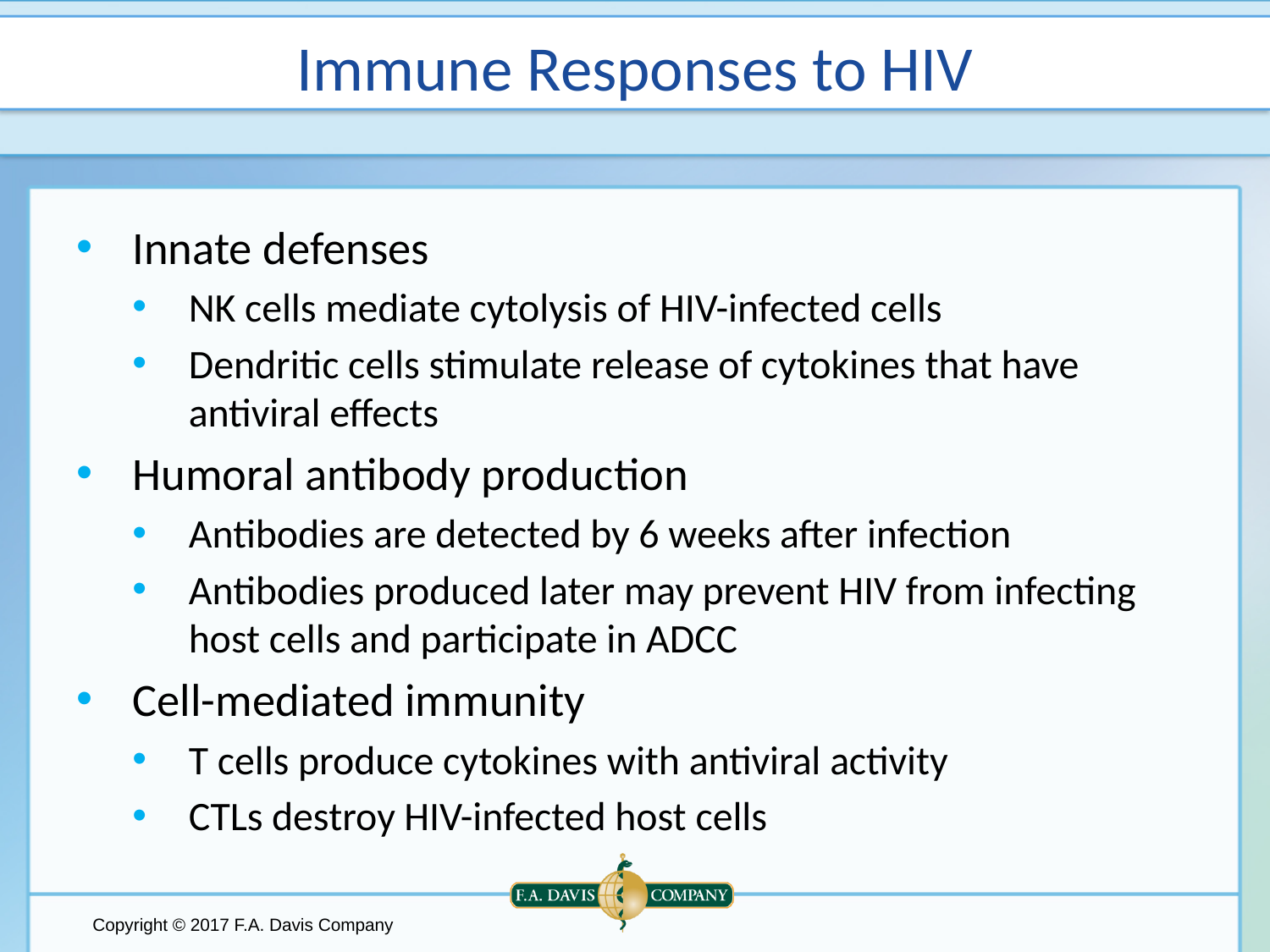

# Immune Responses to HIV
Innate defenses
NK cells mediate cytolysis of HIV-infected cells
Dendritic cells stimulate release of cytokines that have antiviral effects
Humoral antibody production
Antibodies are detected by 6 weeks after infection
Antibodies produced later may prevent HIV from infecting host cells and participate in ADCC
Cell-mediated immunity
T cells produce cytokines with antiviral activity
CTLs destroy HIV-infected host cells